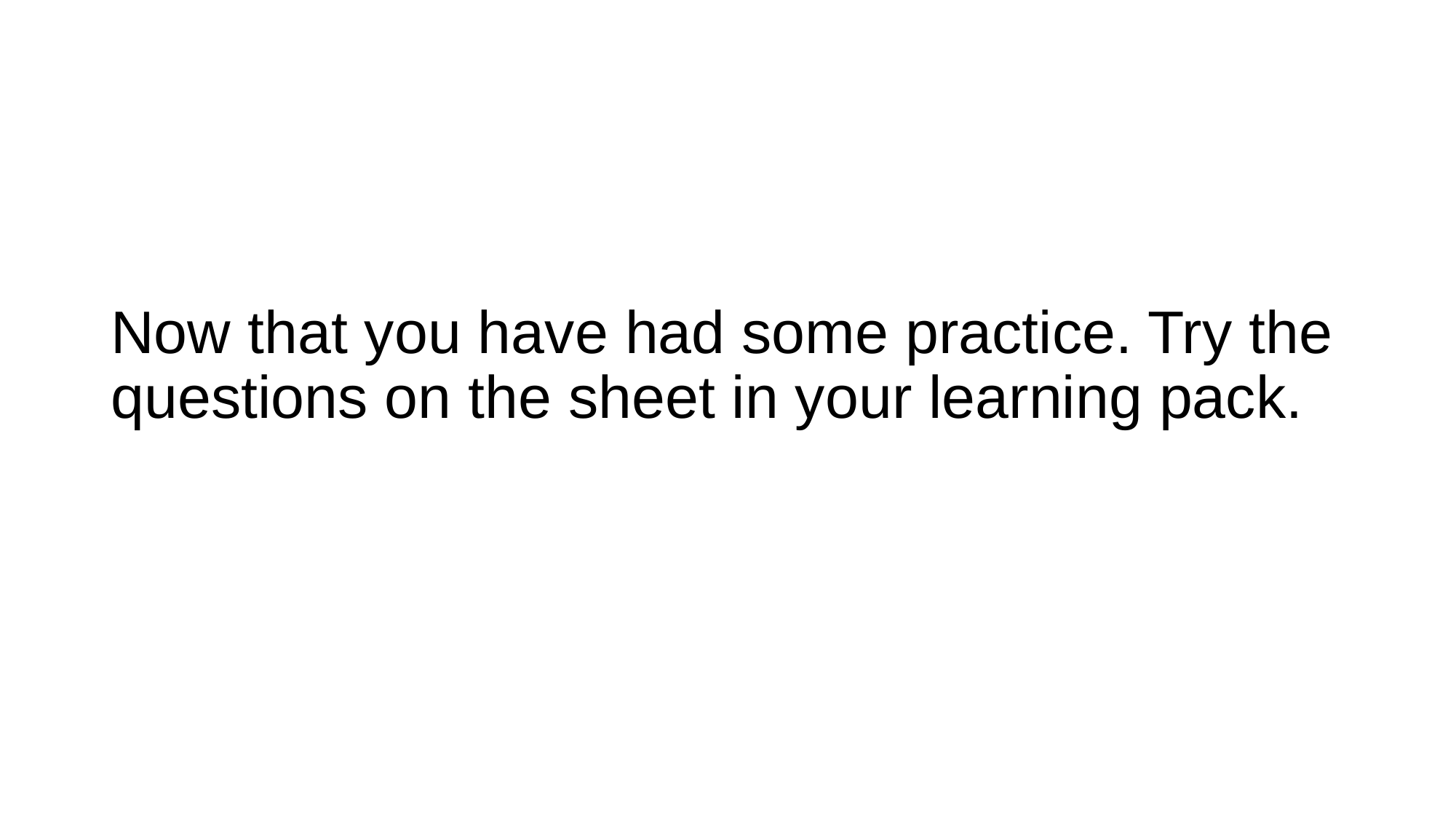

# Now that you have had some practice. Try the questions on the sheet in your learning pack.